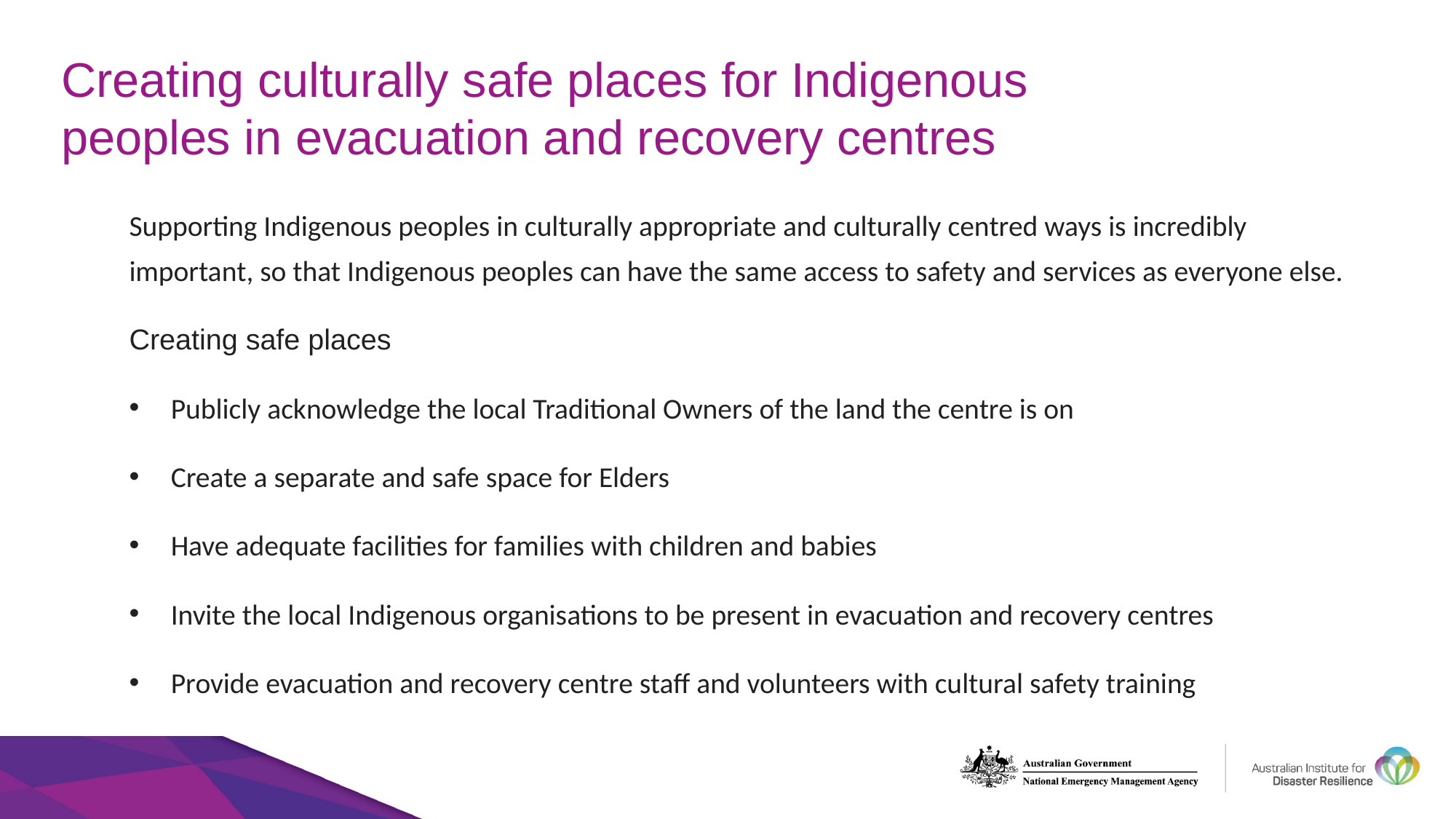

# Creating culturally safe places for Indigenous peoples in evacuation and recovery centres
Supporting Indigenous peoples in culturally appropriate and culturally centred ways is incredibly important, so that Indigenous peoples can have the same access to safety and services as everyone else.
Creating safe places
Publicly acknowledge the local Traditional Owners of the land the centre is on
Create a separate and safe space for Elders
Have adequate facilities for families with children and babies
Invite the local Indigenous organisations to be present in evacuation and recovery centres
Provide evacuation and recovery centre staff and volunteers with cultural safety training